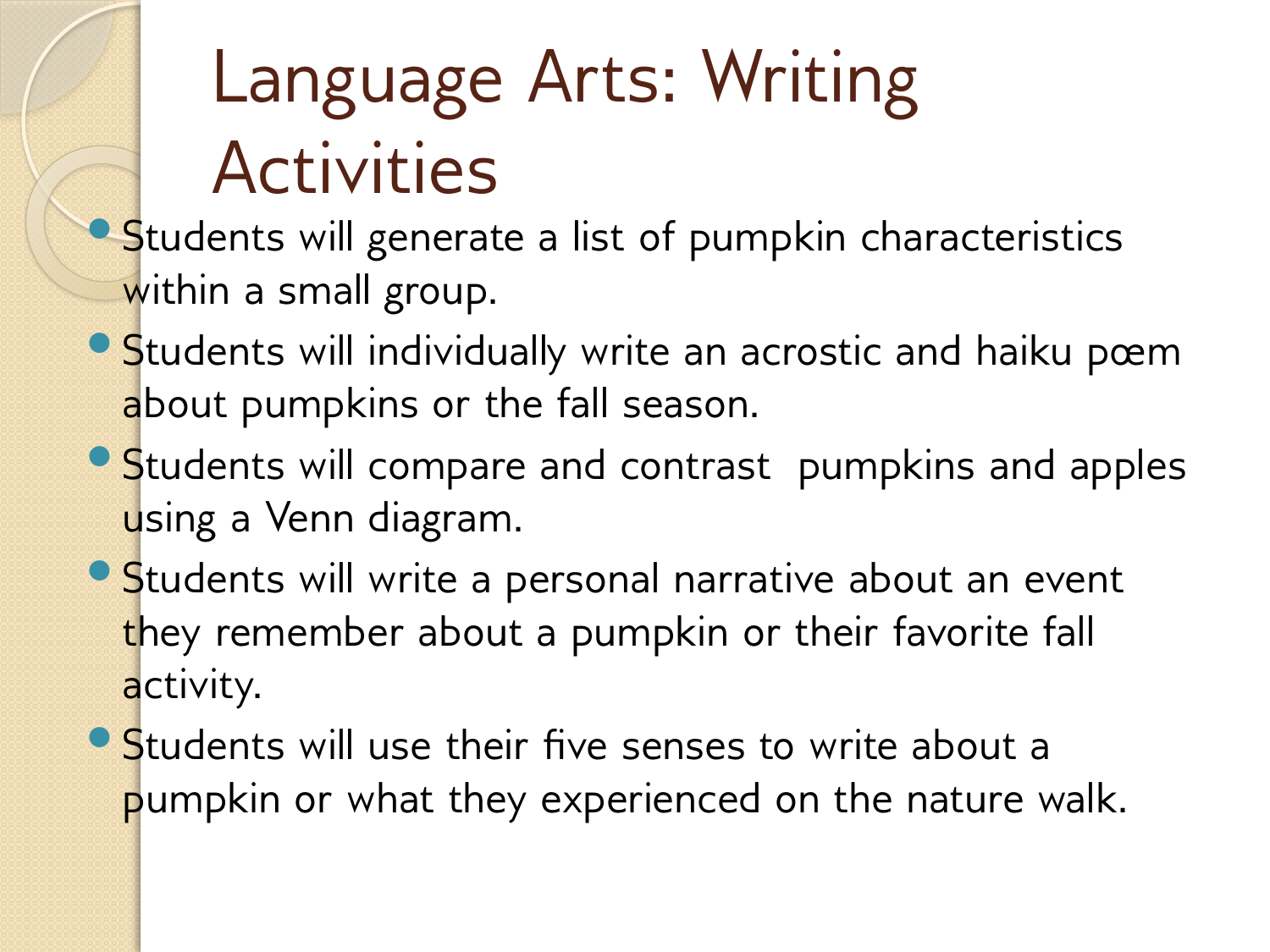

# Language Arts: Writing Activities
Students will generate a list of pumpkin characteristics within a small group.
Students will individually write an acrostic and haiku poem about pumpkins or the fall season.
Students will compare and contrast  pumpkins and apples using a Venn diagram.
Students will write a personal narrative about an event they remember about a pumpkin or their favorite fall activity.
Students will use their five senses to write about a pumpkin or what they experienced on the nature walk.